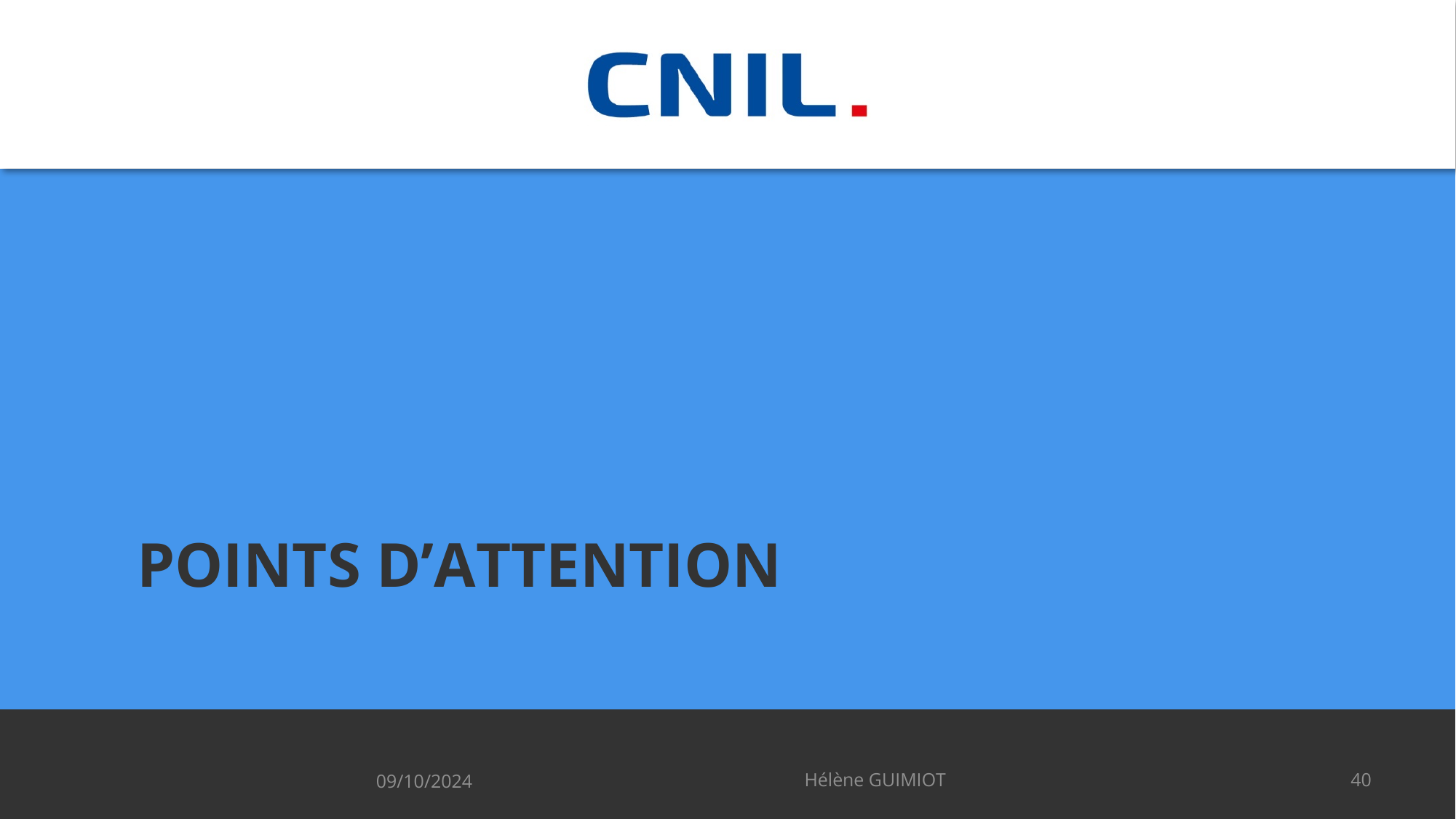

# Points d’attention
09/10/2024
Hélène GUIMIOT
40